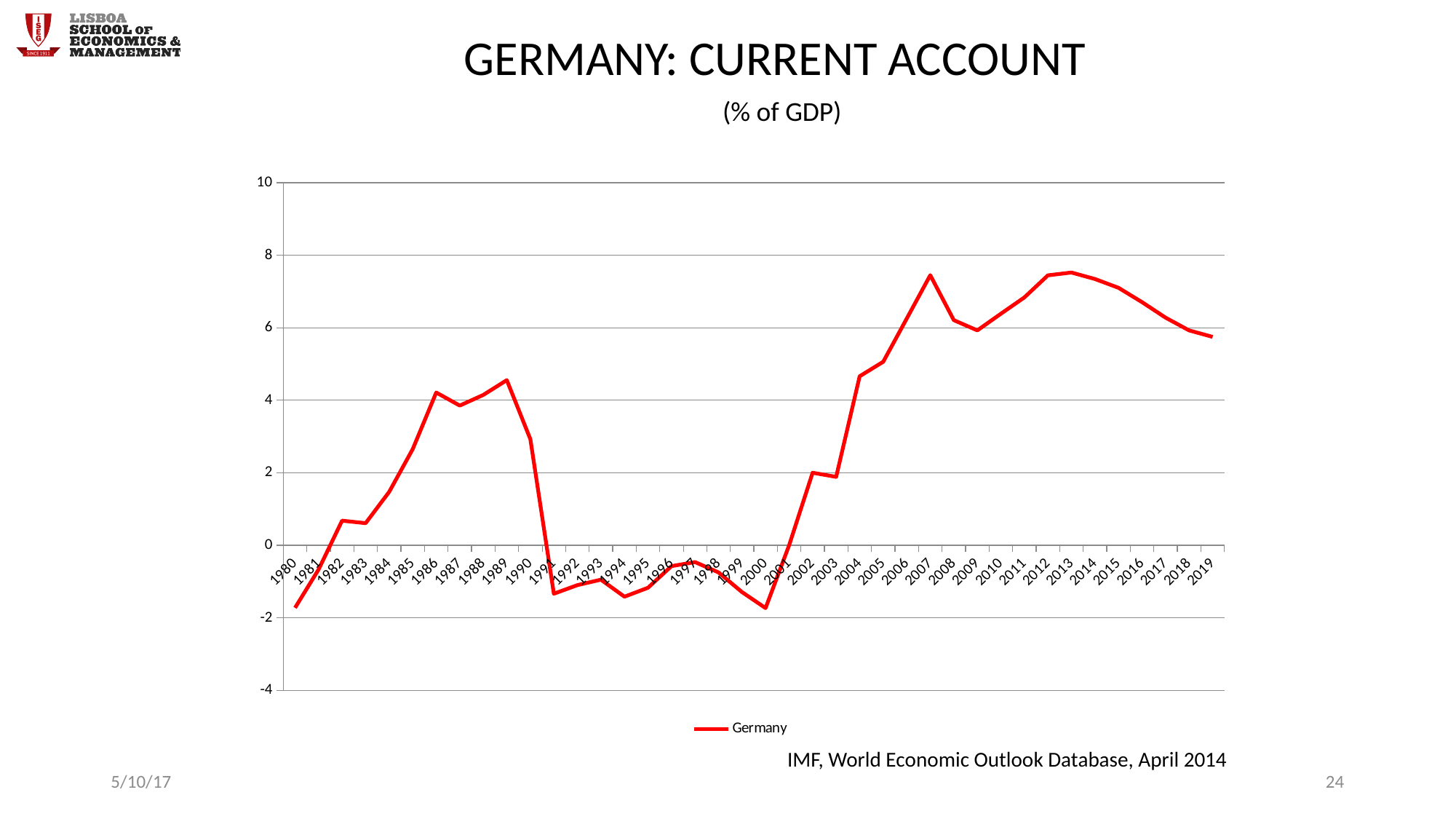

GERMANY: CURRENT ACCOUNT
  (% of GDP)

### Chart

| Category | Germany |
|---|---|
| 1980.0 | -1.725 |
| 1981.0 | -0.667 |
| 1982.0 | 0.678 |
| 1983.0 | 0.609 |
| 1984.0 | 1.472 |
| 1985.0 | 2.651 |
| 1986.0 | 4.214 |
| 1987.0 | 3.854 |
| 1988.0 | 4.148 |
| 1989.0 | 4.556 |
| 1990.0 | 2.929 |
| 1991.0 | -1.336 |
| 1992.0 | -1.099 |
| 1993.0 | -0.948 |
| 1994.0 | -1.418 |
| 1995.0 | -1.172 |
| 1996.0 | -0.575 |
| 1997.0 | -0.463 |
| 1998.0 | -0.749 |
| 1999.0 | -1.292 |
| 2000.0 | -1.732 |
| 2001.0 | -0.001 |
| 2002.0 | 2.001 |
| 2003.0 | 1.887 |
| 2004.0 | 4.661999999999994 |
| 2005.0 | 5.061999999999998 |
| 2006.0 | 6.255 |
| 2007.0 | 7.45 |
| 2008.0 | 6.21 |
| 2009.0 | 5.927 |
| 2010.0 | 6.386 |
| 2011.0 | 6.837 |
| 2012.0 | 7.447 |
| 2013.0 | 7.523 |
| 2014.0 | 7.343999999999998 |
| 2015.0 | 7.101999999999999 |
| 2016.0 | 6.707 |
| 2017.0 | 6.278 |
| 2018.0 | 5.928 |
| 2019.0 | 5.749 |
IMF, World Economic Outlook Database, April 2014
5/10/17
24